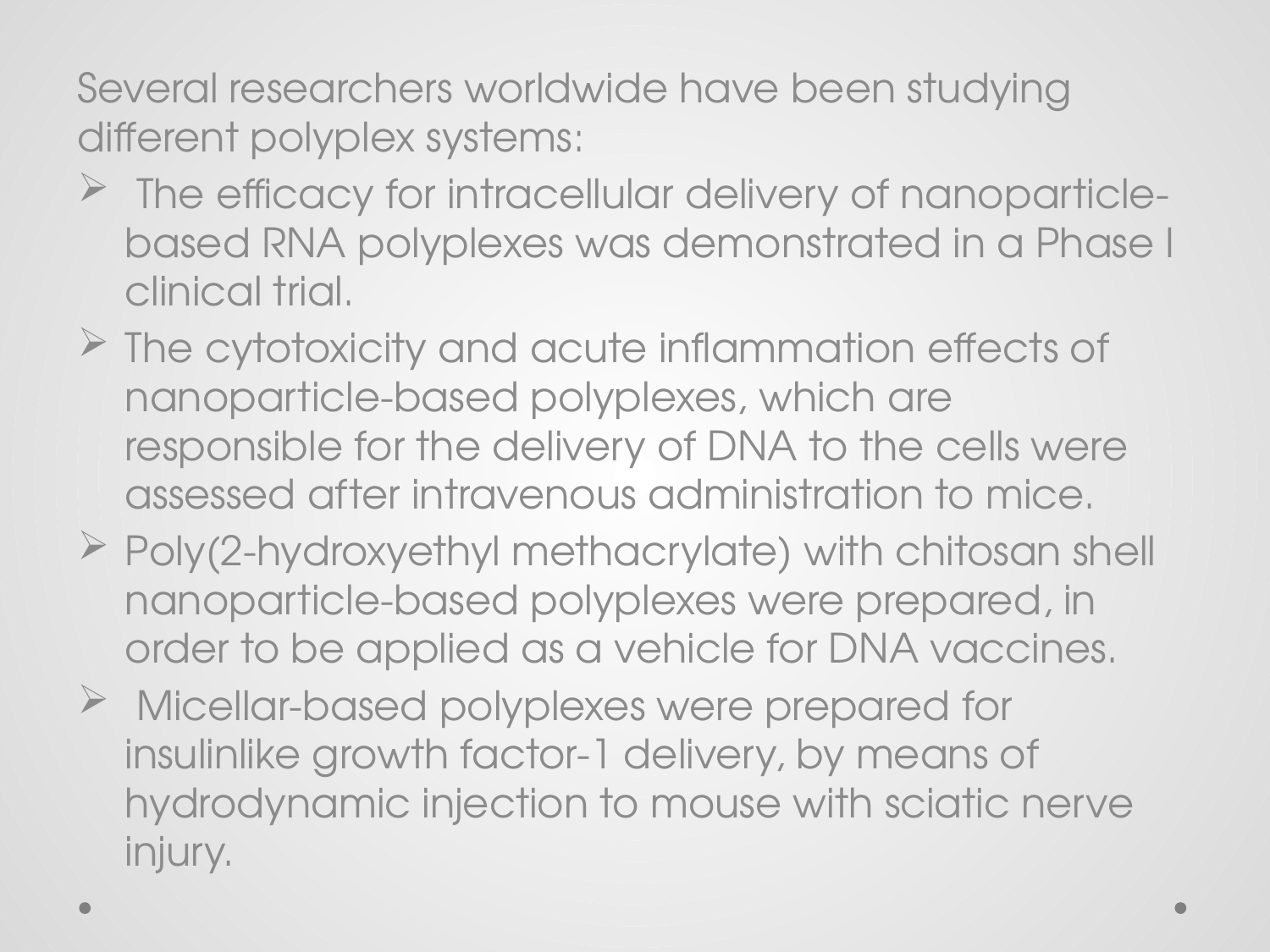

Several researchers worldwide have been studying different polyplex systems:
 The efficacy for intracellular delivery of nanoparticle-based RNA polyplexes was demonstrated in a Phase I clinical trial.
The cytotoxicity and acute inflammation effects of nanoparticle-based polyplexes, which are responsible for the delivery of DNA to the cells were assessed after intravenous administration to mice.
Poly(2-hydroxyethyl methacrylate) with chitosan shell nanoparticle-based polyplexes were prepared, in order to be applied as a vehicle for DNA vaccines.
 Micellar-based polyplexes were prepared for insulinlike growth factor-1 delivery, by means of hydrodynamic injection to mouse with sciatic nerve injury.